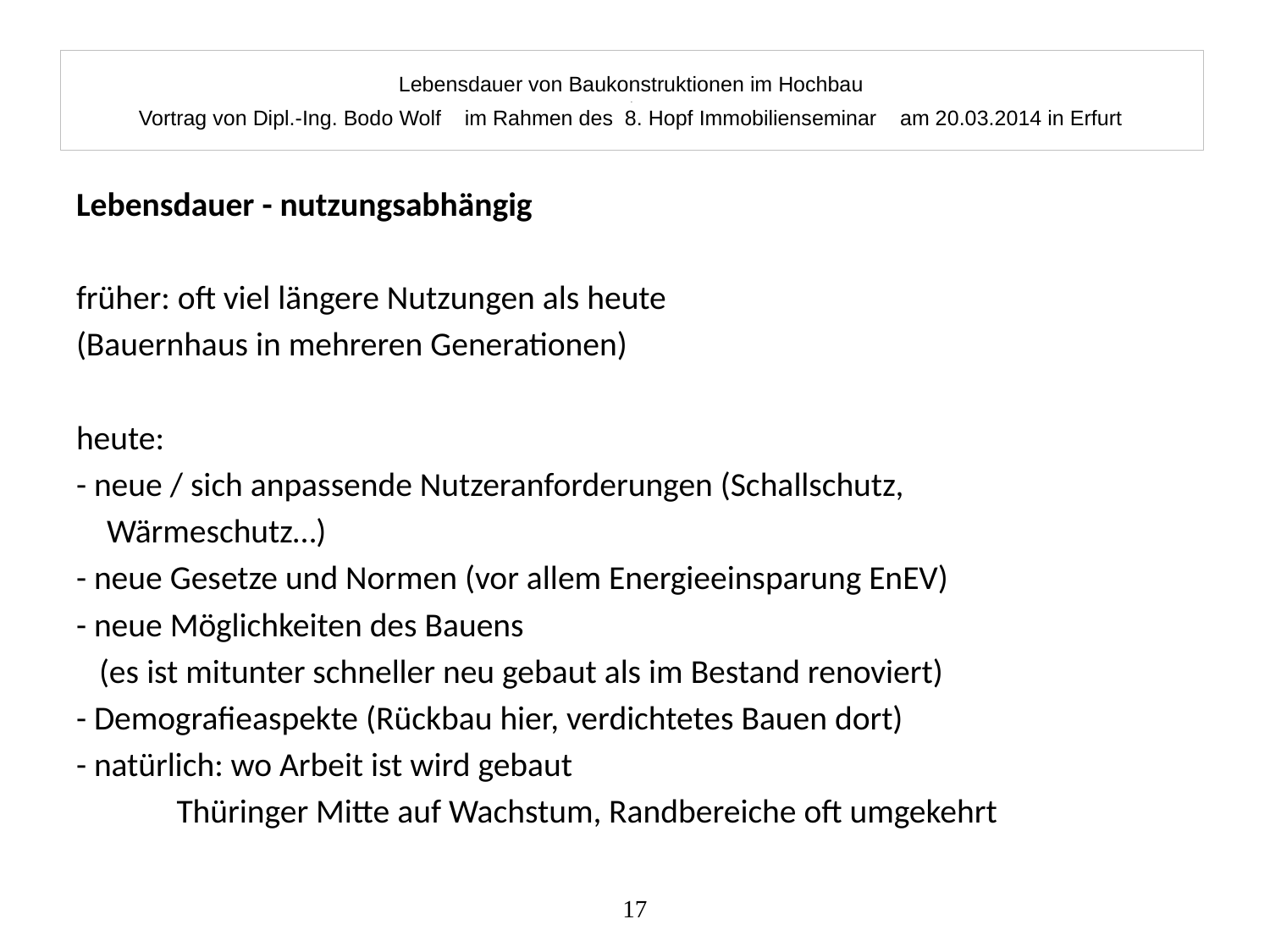

# Lebensdauer von Baukonstruktionen im Hochbau . Vortrag von Dipl.-Ing. Bodo Wolf    im Rahmen des  8. Hopf Immobilienseminar    am 20.03.2014 in Erfurt
Lebensdauer - nutzungsabhängig

früher: oft viel längere Nutzungen als heute
(Bauernhaus in mehreren Generationen)

heute:
- neue / sich anpassende Nutzeranforderungen (Schallschutz,
    Wärmeschutz…)
- neue Gesetze und Normen (vor allem Energieeinsparung EnEV)
- neue Möglichkeiten des Bauens
   (es ist mitunter schneller neu gebaut als im Bestand renoviert)
- Demografieaspekte (Rückbau hier, verdichtetes Bauen dort)
- natürlich: wo Arbeit ist wird gebaut
	Thüringer Mitte auf Wachstum, Randbereiche oft umgekehrt

17